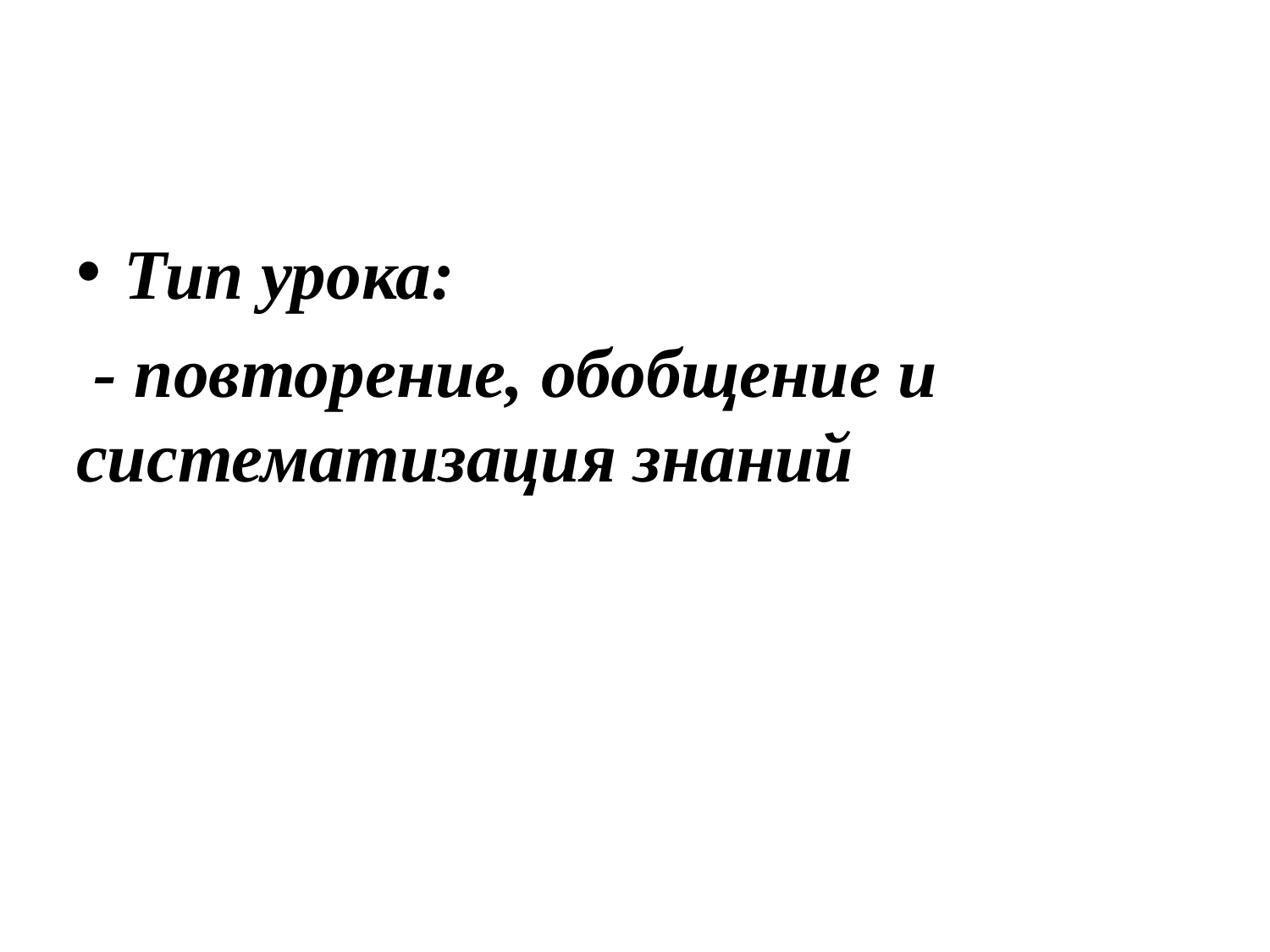

#
Тип урока:
 - повторение, обобщение и  систематизация знаний